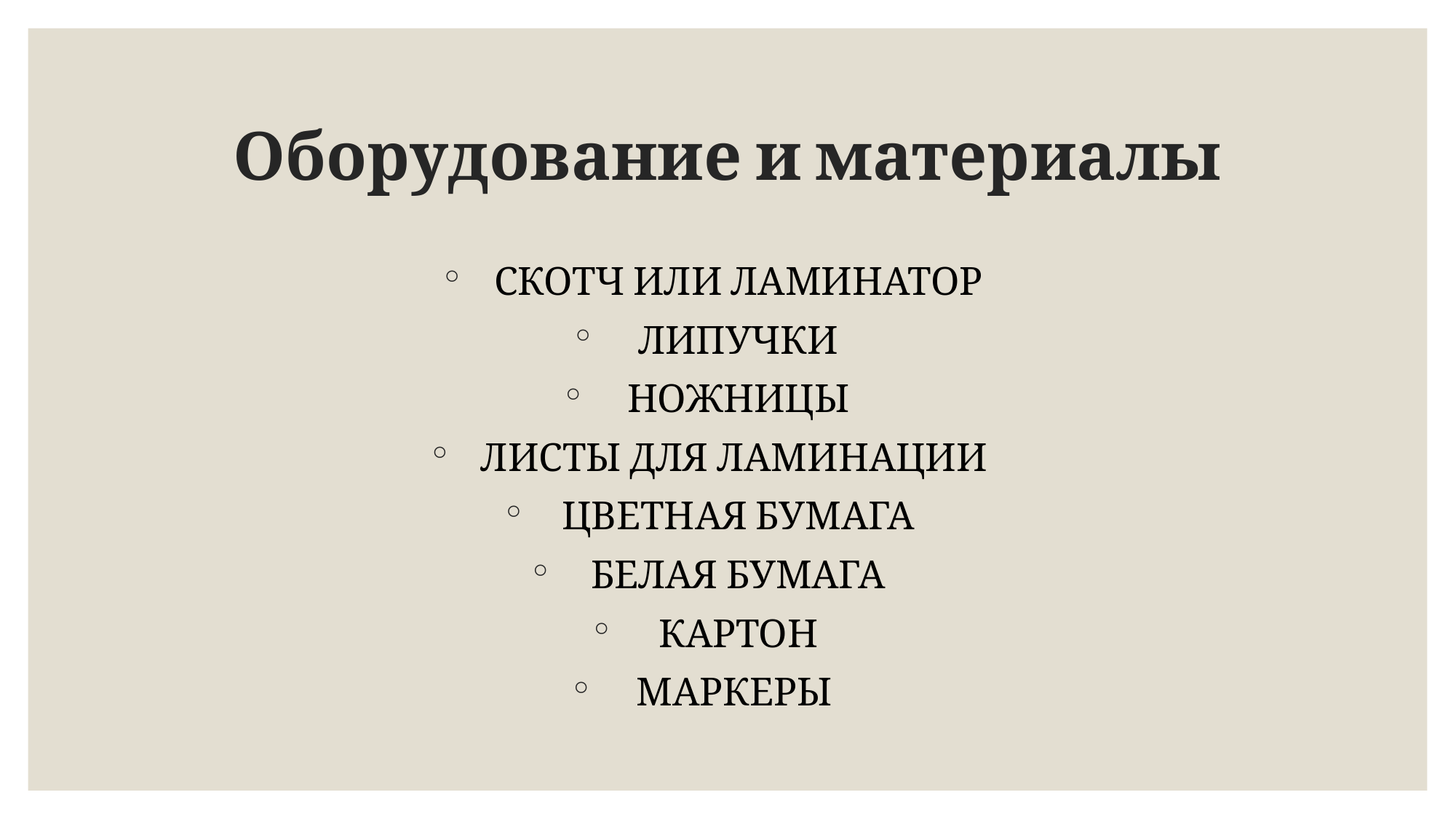

# Оборудование и материалы
СКОТЧ ИЛИ ЛАМИНАТОР
ЛИПУЧКИ
НОЖНИЦЫ
ЛИСТЫ ДЛЯ ЛАМИНАЦИИ
ЦВЕТНАЯ БУМАГА
БЕЛАЯ БУМАГА
КАРТОН
МАРКЕРЫ